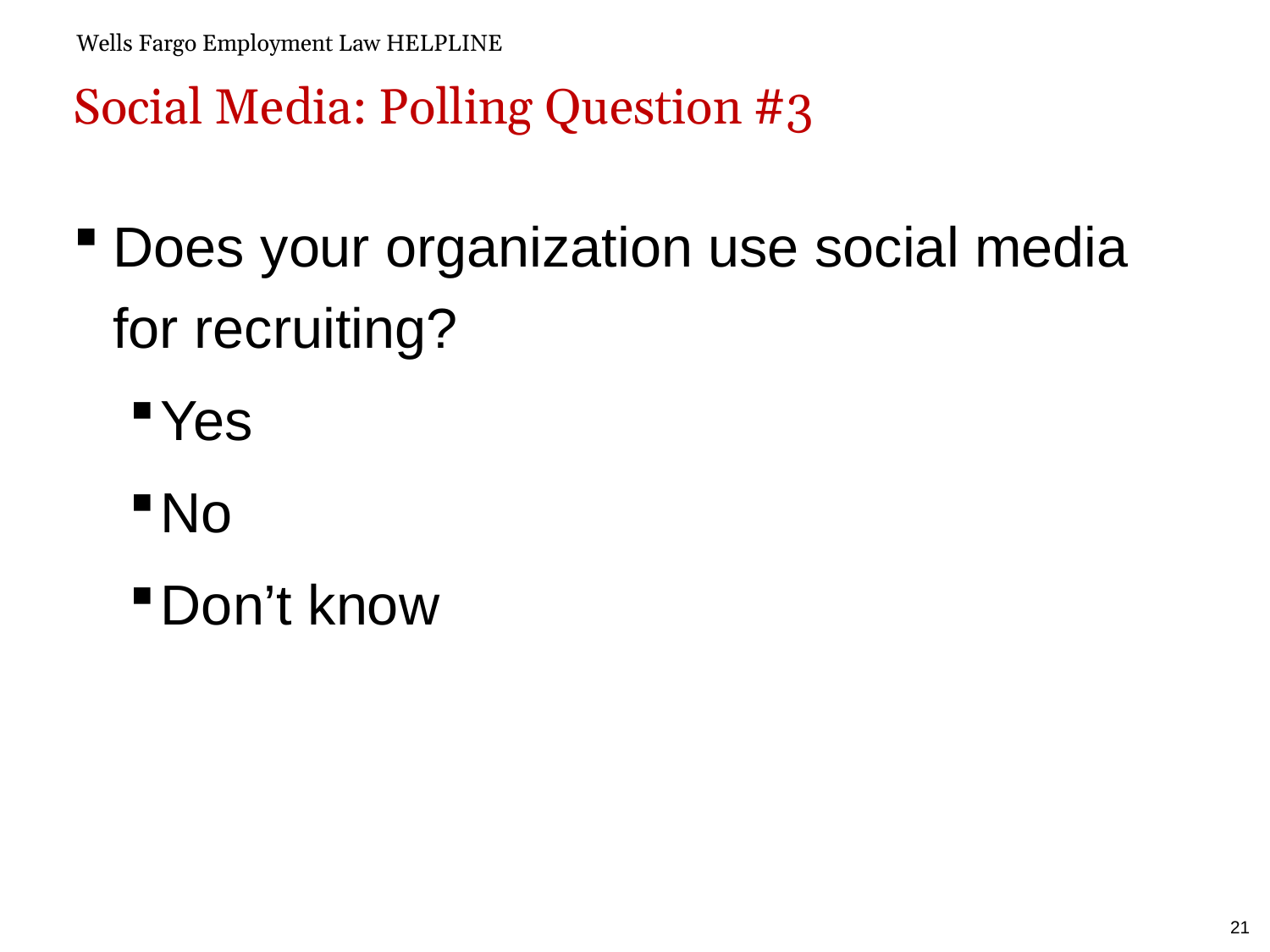

# Social Media: Polling Question #3
Does your organization use social media for recruiting?
Yes
No
Don’t know

21